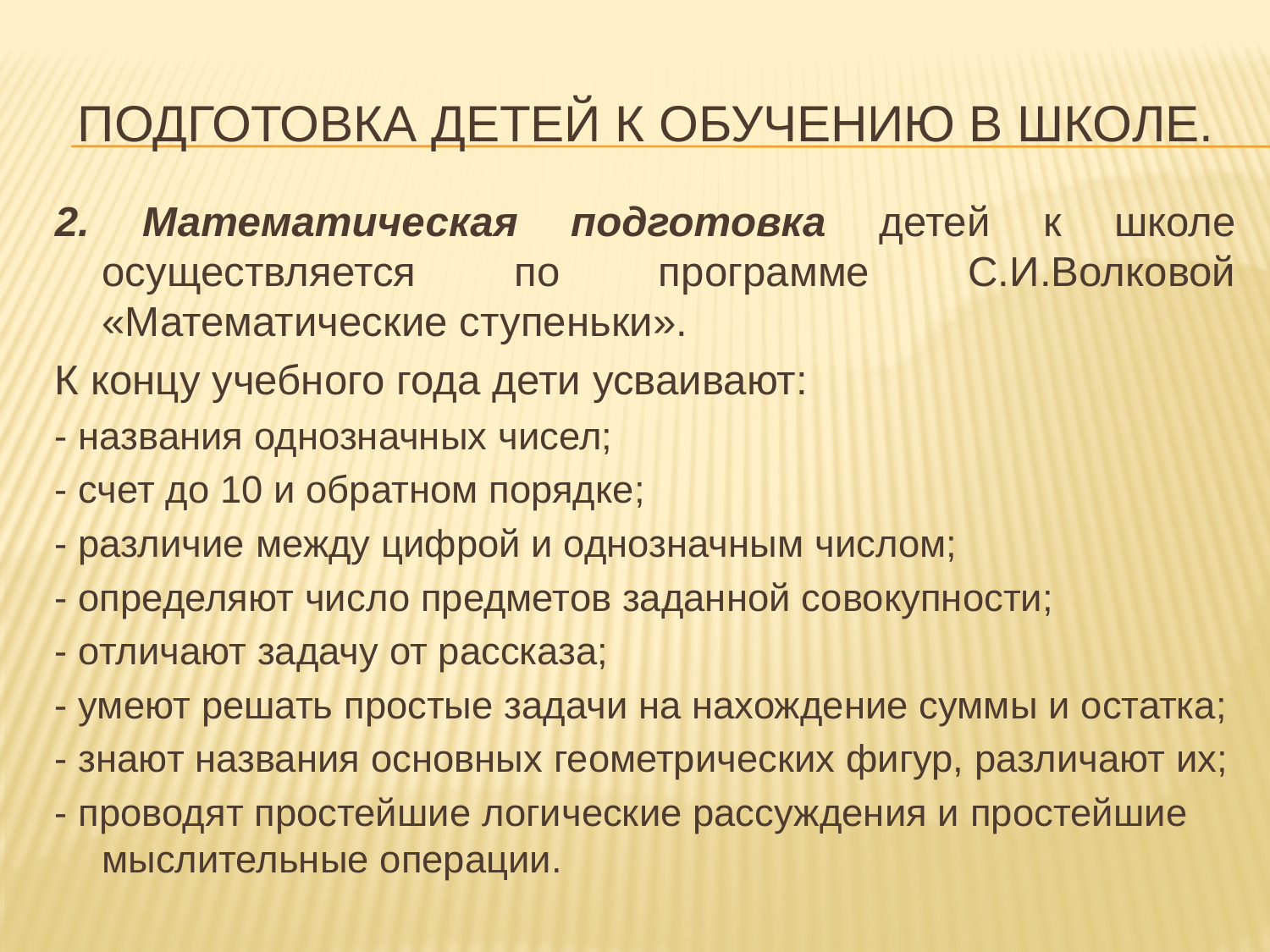

# Подготовка детей к обучению в школе.
2. Математическая подготовка детей к школе осуществляется по программе С.И.Волковой «Математические ступеньки».
К концу учебного года дети усваивают:
- названия однозначных чисел;
- счет до 10 и обратном порядке;
- различие между цифрой и однозначным числом;
- определяют число предметов заданной совокупности;
- отличают задачу от рассказа;
- умеют решать простые задачи на нахождение суммы и остатка;
- знают названия основных геометрических фигур, различают их;
- проводят простейшие логические рассуждения и простейшие мыслительные операции.